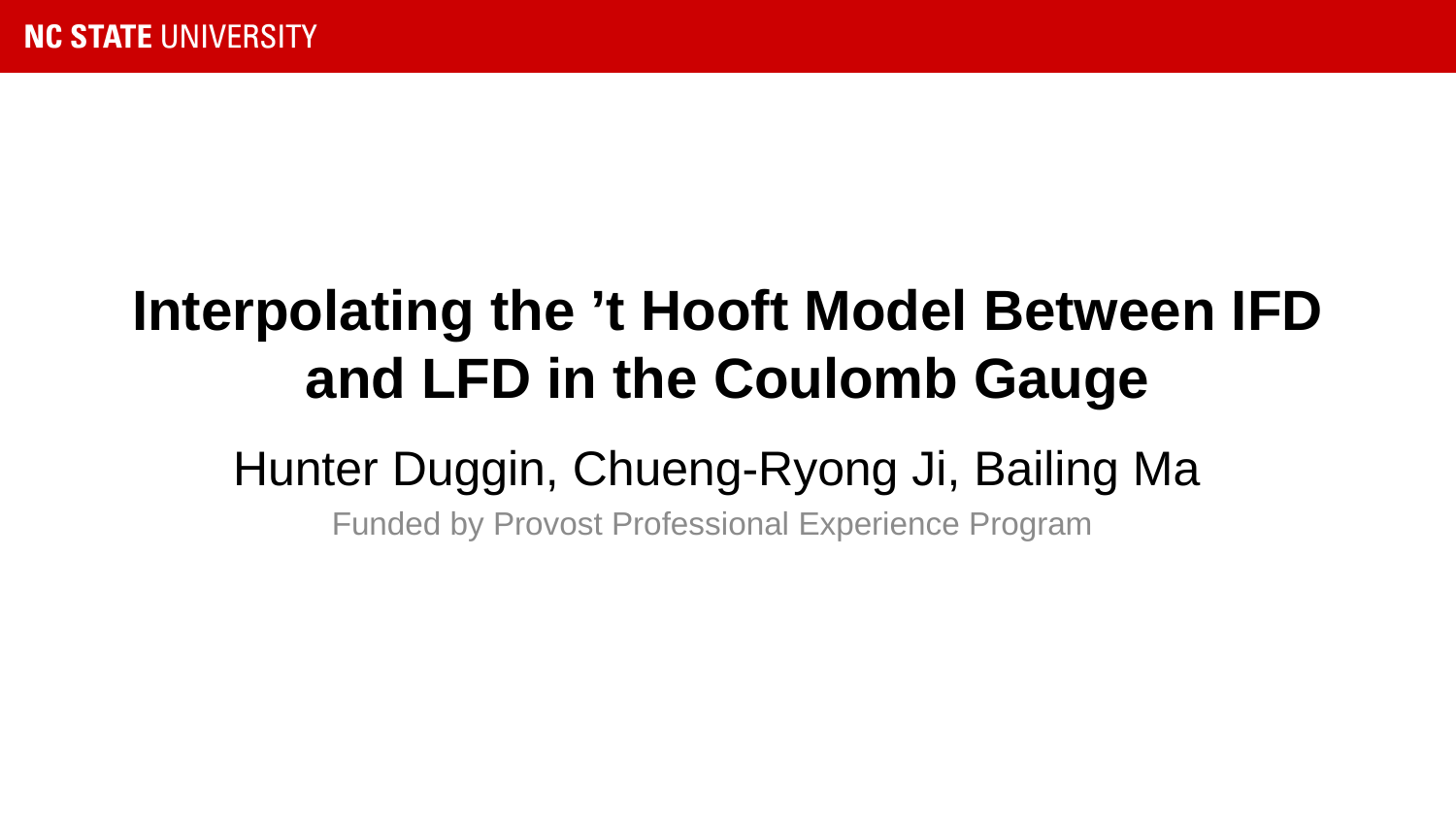

#
Interpolating the ’t Hooft Model Between IFD and LFD in the Coulomb Gauge
Hunter Duggin, Chueng-Ryong Ji, Bailing Ma
Funded by Provost Professional Experience Program